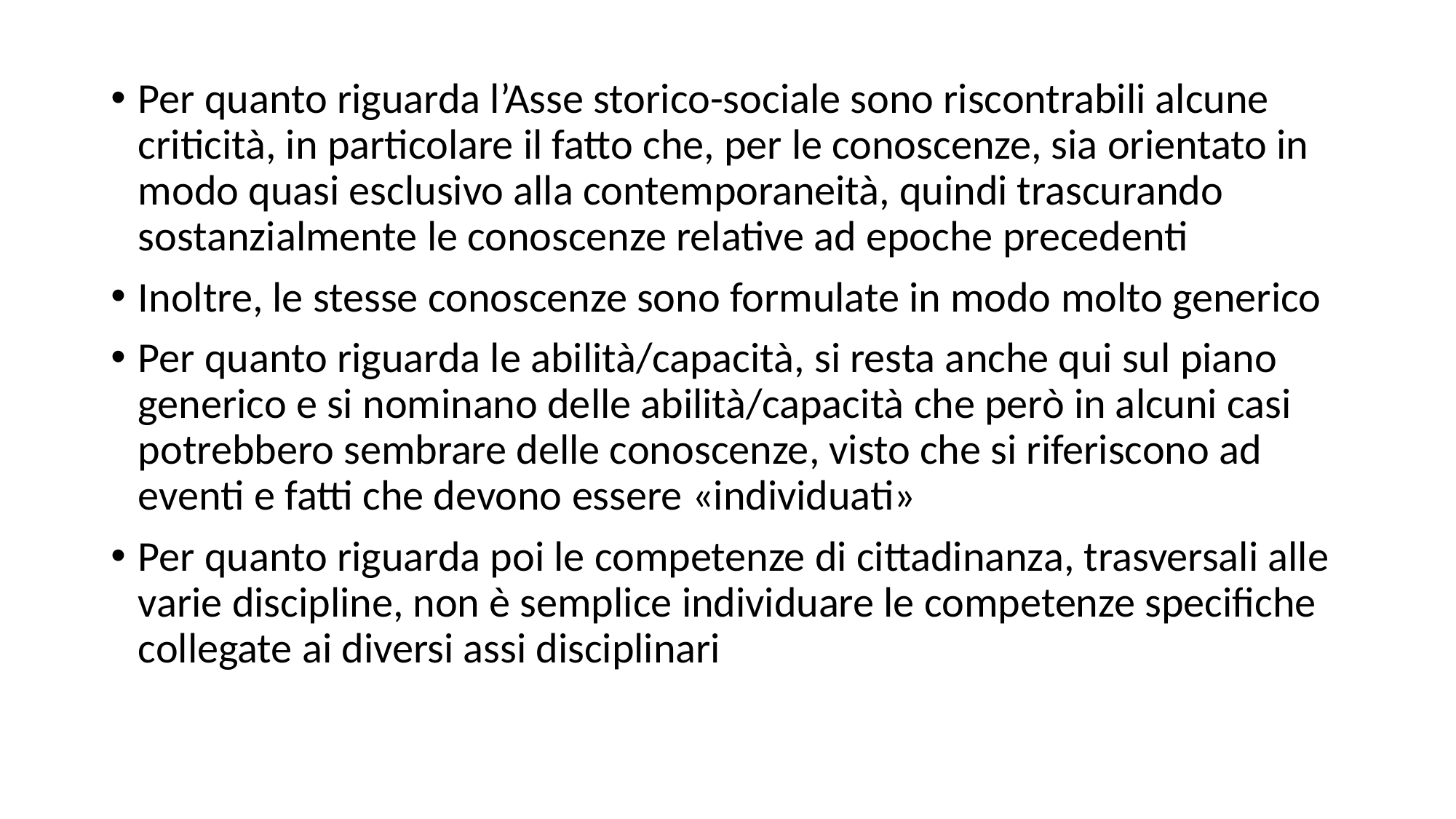

Per quanto riguarda l’Asse storico-sociale sono riscontrabili alcune criticità, in particolare il fatto che, per le conoscenze, sia orientato in modo quasi esclusivo alla contemporaneità, quindi trascurando sostanzialmente le conoscenze relative ad epoche precedenti
Inoltre, le stesse conoscenze sono formulate in modo molto generico
Per quanto riguarda le abilità/capacità, si resta anche qui sul piano generico e si nominano delle abilità/capacità che però in alcuni casi potrebbero sembrare delle conoscenze, visto che si riferiscono ad eventi e fatti che devono essere «individuati»
Per quanto riguarda poi le competenze di cittadinanza, trasversali alle varie discipline, non è semplice individuare le competenze specifiche collegate ai diversi assi disciplinari